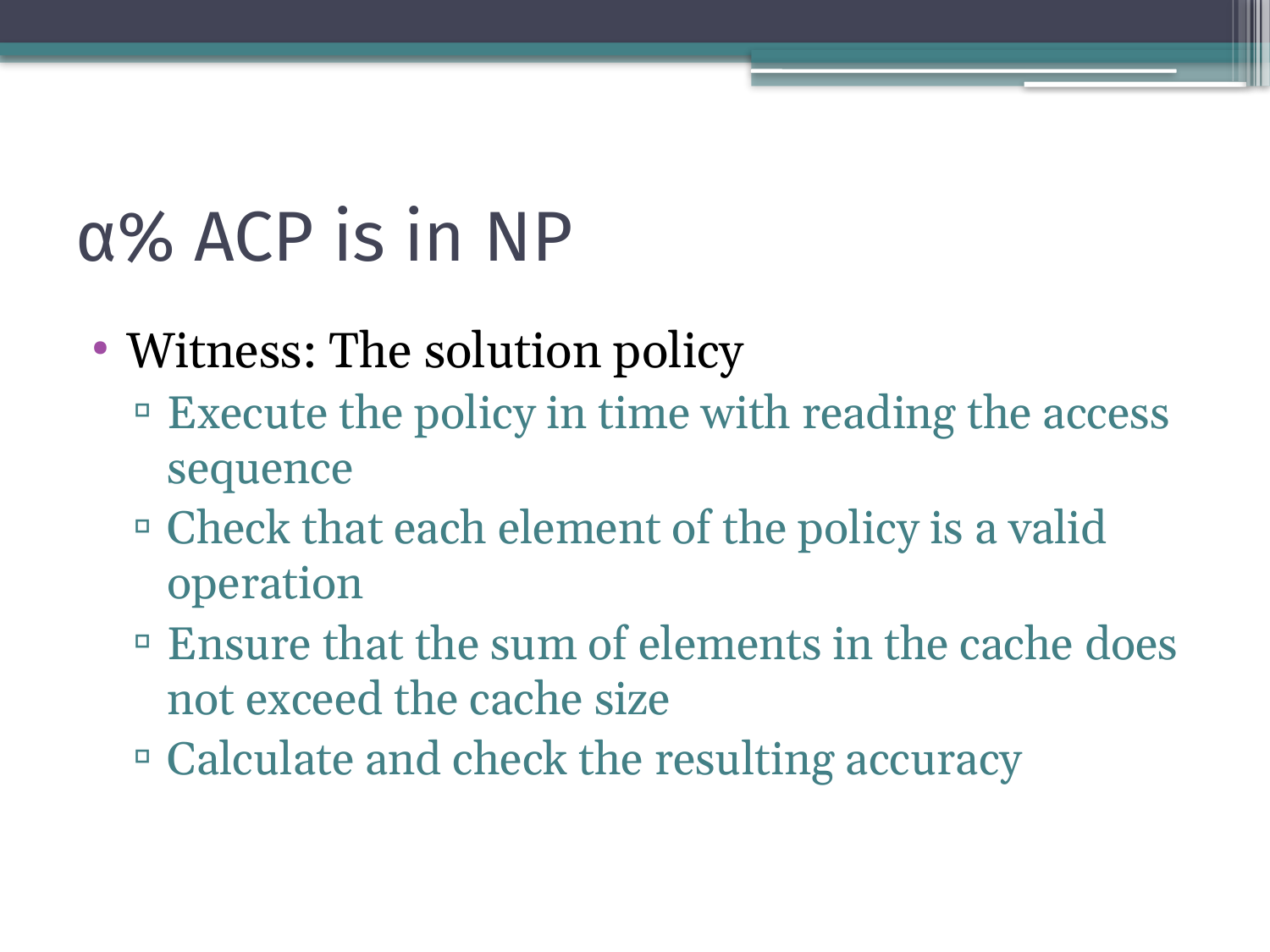

# α% ACP is in NP
Witness: The solution policy
Execute the policy in time with reading the access sequence
Check that each element of the policy is a valid operation
Ensure that the sum of elements in the cache does not exceed the cache size
Calculate and check the resulting accuracy